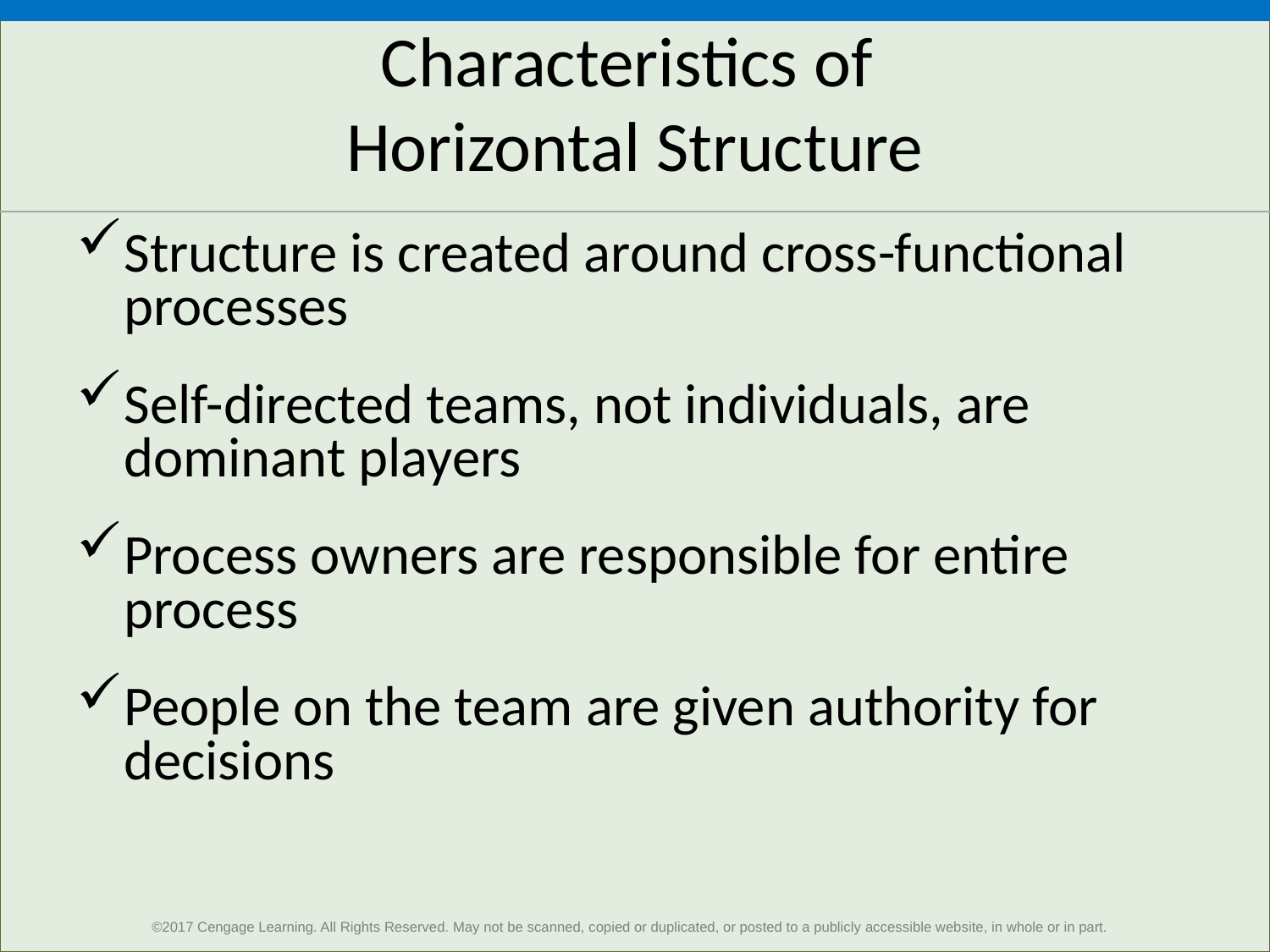

# Characteristics of Horizontal Structure
Structure is created around cross-functional processes
Self-directed teams, not individuals, are dominant players
Process owners are responsible for entire process
People on the team are given authority for decisions
27
©2017 Cengage Learning. All Rights Reserved. May not be scanned, copied or duplicated, or posted to a publicly accessible website, in whole or in part.